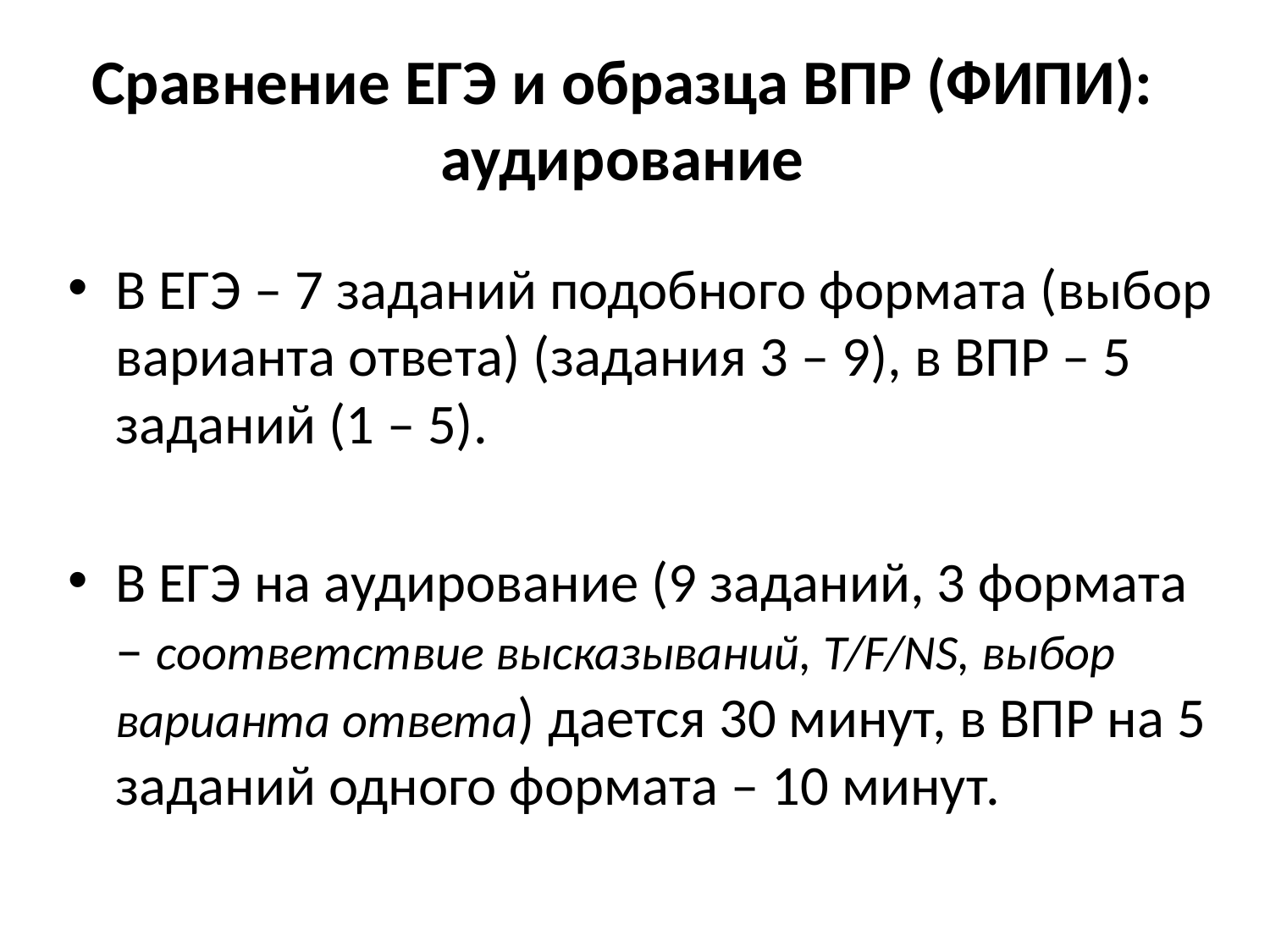

# Сравнение ЕГЭ и образца ВПР (ФИПИ): аудирование
В ЕГЭ – 7 заданий подобного формата (выбор варианта ответа) (задания 3 – 9), в ВПР – 5 заданий (1 – 5).

В ЕГЭ на аудирование (9 заданий, 3 формата – соответствие высказываний, T/F/NS, выбор варианта ответа) дается 30 минут, в ВПР на 5 заданий одного формата – 10 минут.